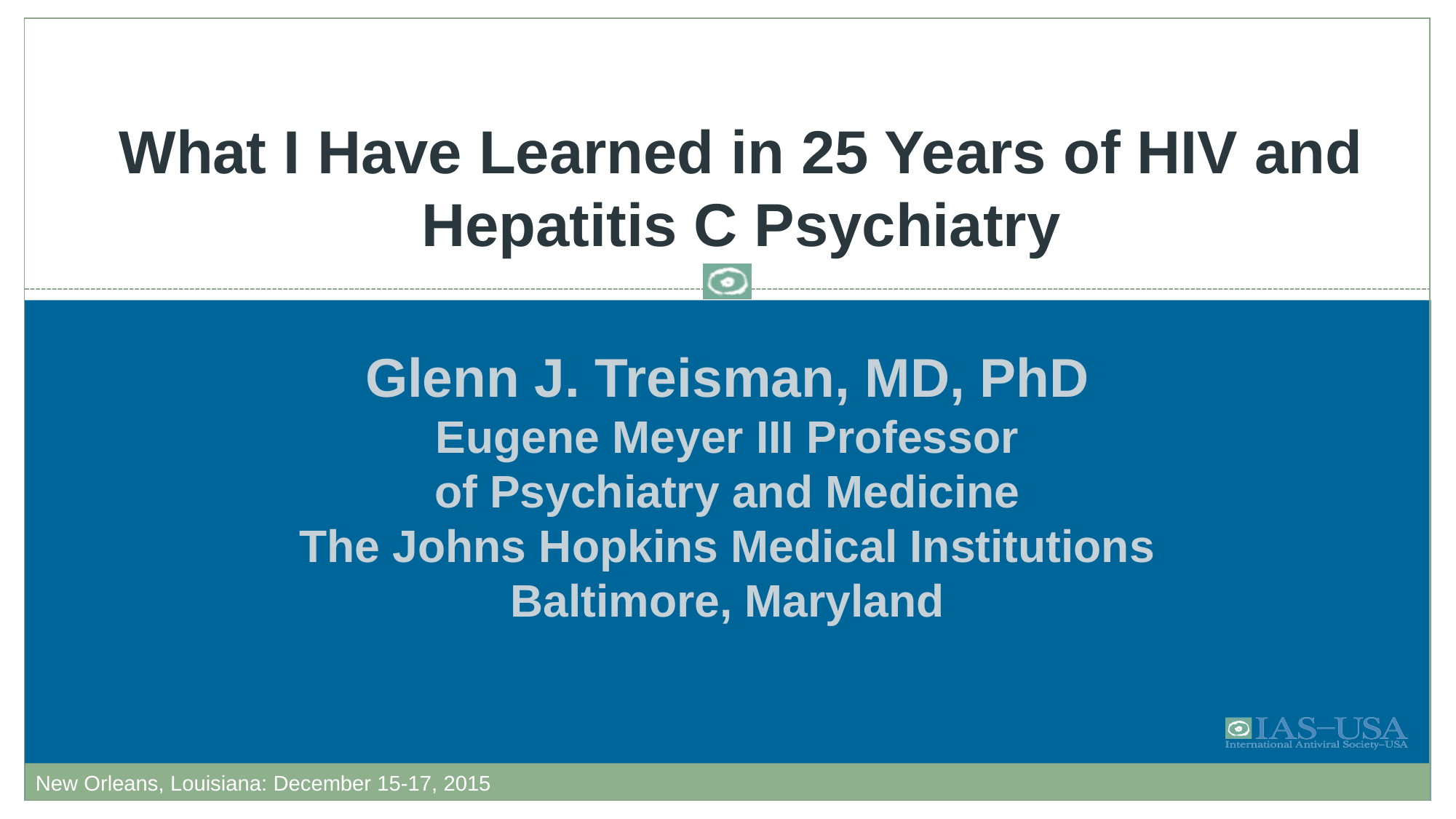

# What I Have Learned in 25 Years of HIV and Hepatitis C Psychiatry
Glenn J. Treisman, MD, PhD
Eugene Meyer III Professor
of Psychiatry and Medicine
The Johns Hopkins Medical Institutions
Baltimore, Maryland
FORMATTED: 11/17/15
New Orleans, Louisiana: December 15-17, 2015